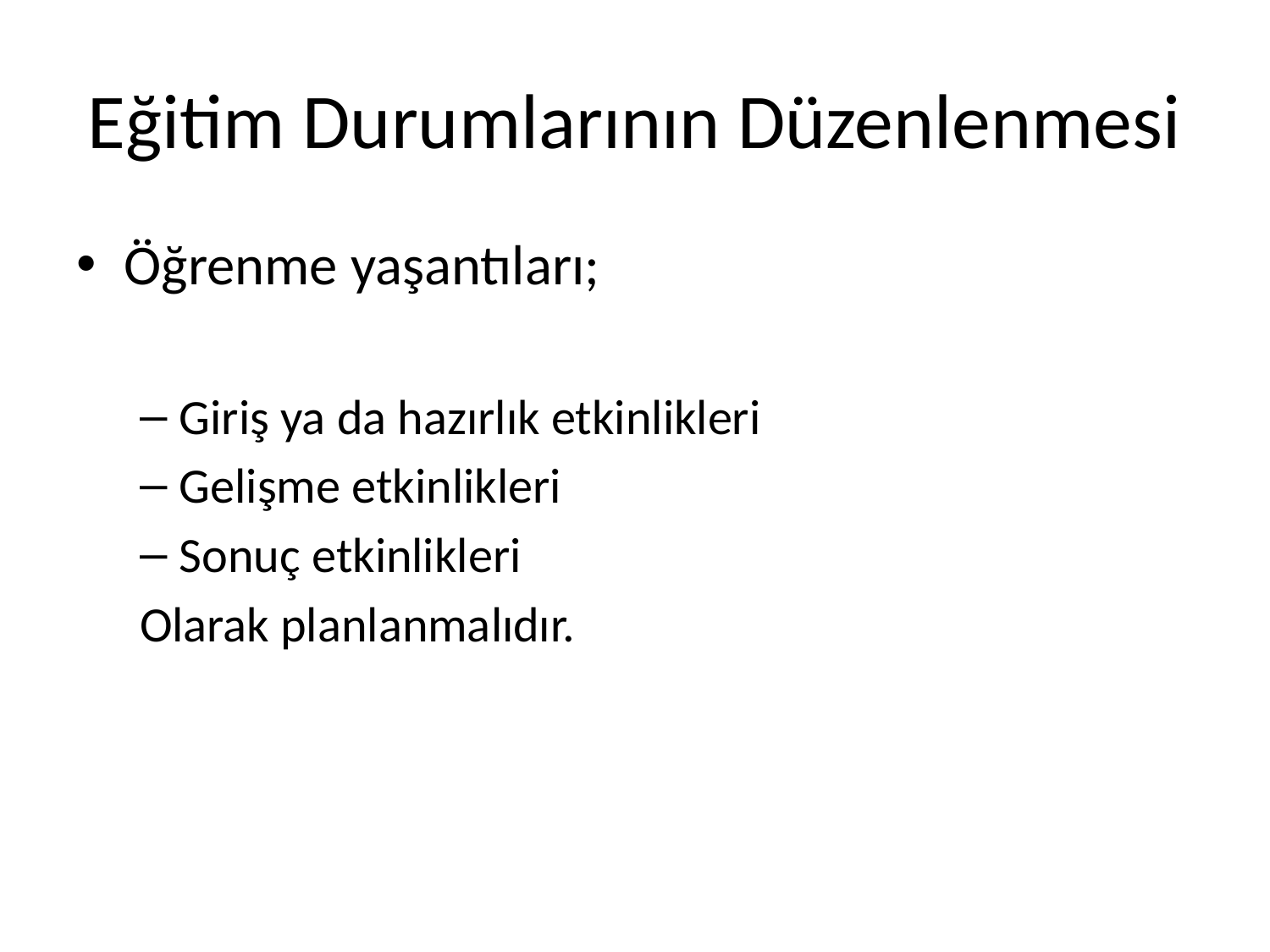

# Eğitim Durumlarının Düzenlenmesi
Öğrenme yaşantıları;

Giriş ya da hazırlık etkinlikleri
Gelişme etkinlikleri
Sonuç etkinlikleri
Olarak planlanmalıdır.